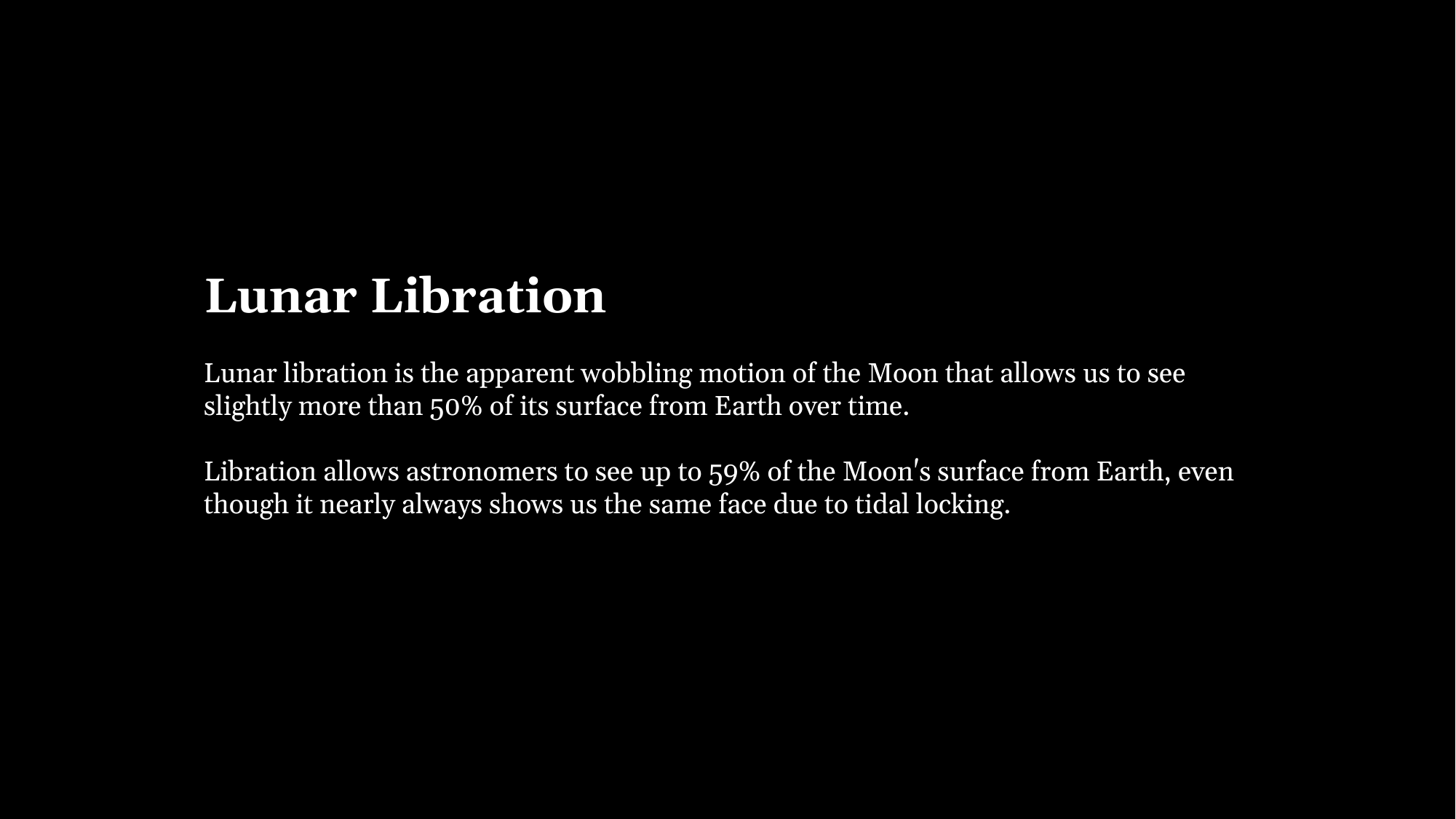

Lunar Libration

Lunar libration is the apparent wobbling motion of the Moon that allows us to see slightly more than 50% of its surface from Earth over time.

Libration allows astronomers to see up to 59% of the Moon's surface from Earth, even though it nearly always shows us the same face due to tidal locking.